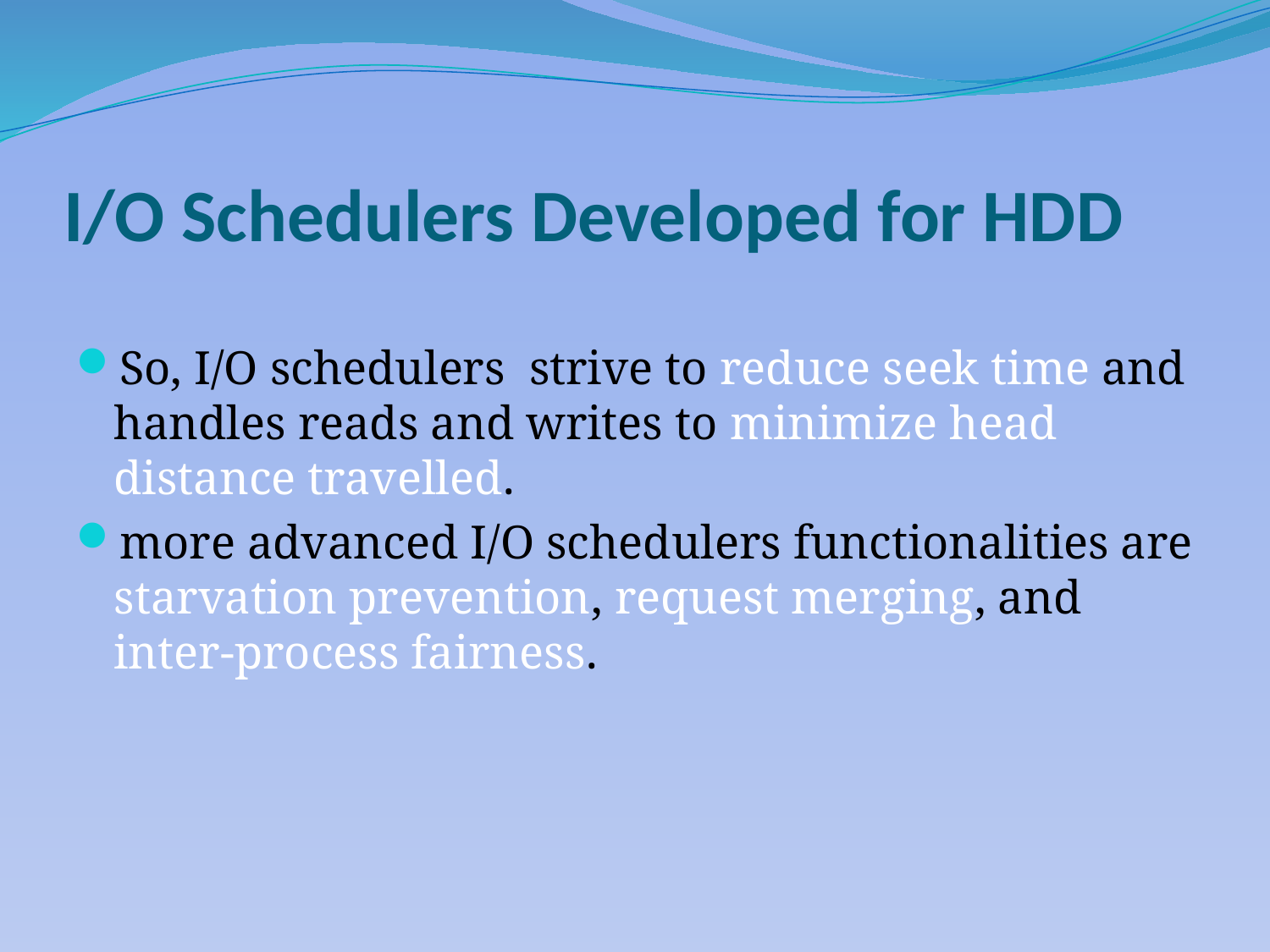

# I/O Schedulers Developed for HDD

So, I/O schedulers  strive to reduce seek time and handles reads and writes to minimize head distance travelled.
more advanced I/O schedulers functionalities are starvation prevention, request merging, and inter-process fairness.